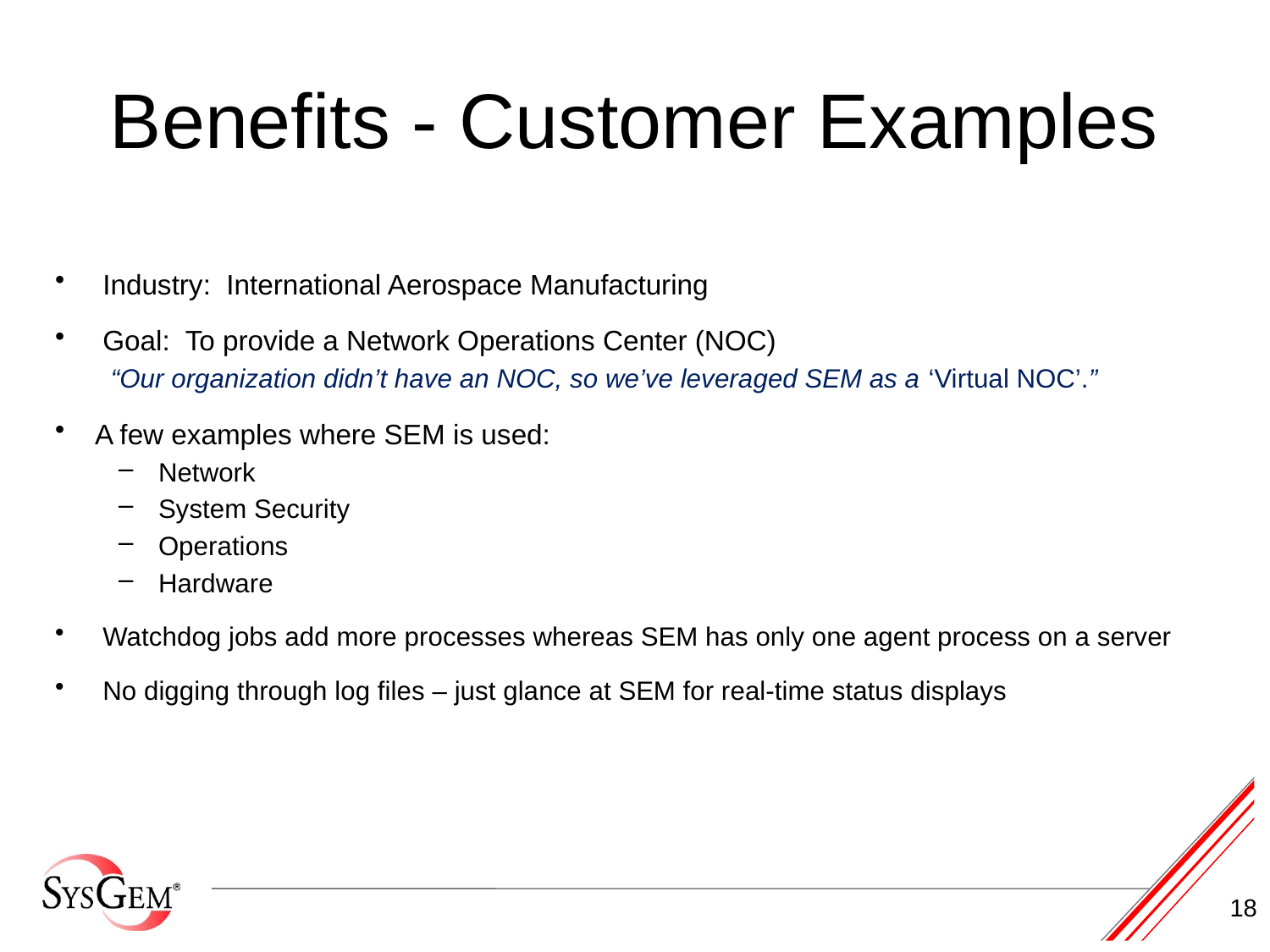

# Benefits - Customer Examples
Industry:  International Aerospace Manufacturing
Goal:  To provide a Network Operations Center (NOC)
“Our organization didn’t have an NOC, so we’ve leveraged SEM as a ‘Virtual NOC’.”
A few examples where SEM is used:
Network
System Security
Operations
Hardware
Watchdog jobs add more processes whereas SEM has only one agent process on a server
No digging through log files – just glance at SEM for real-time status displays

18